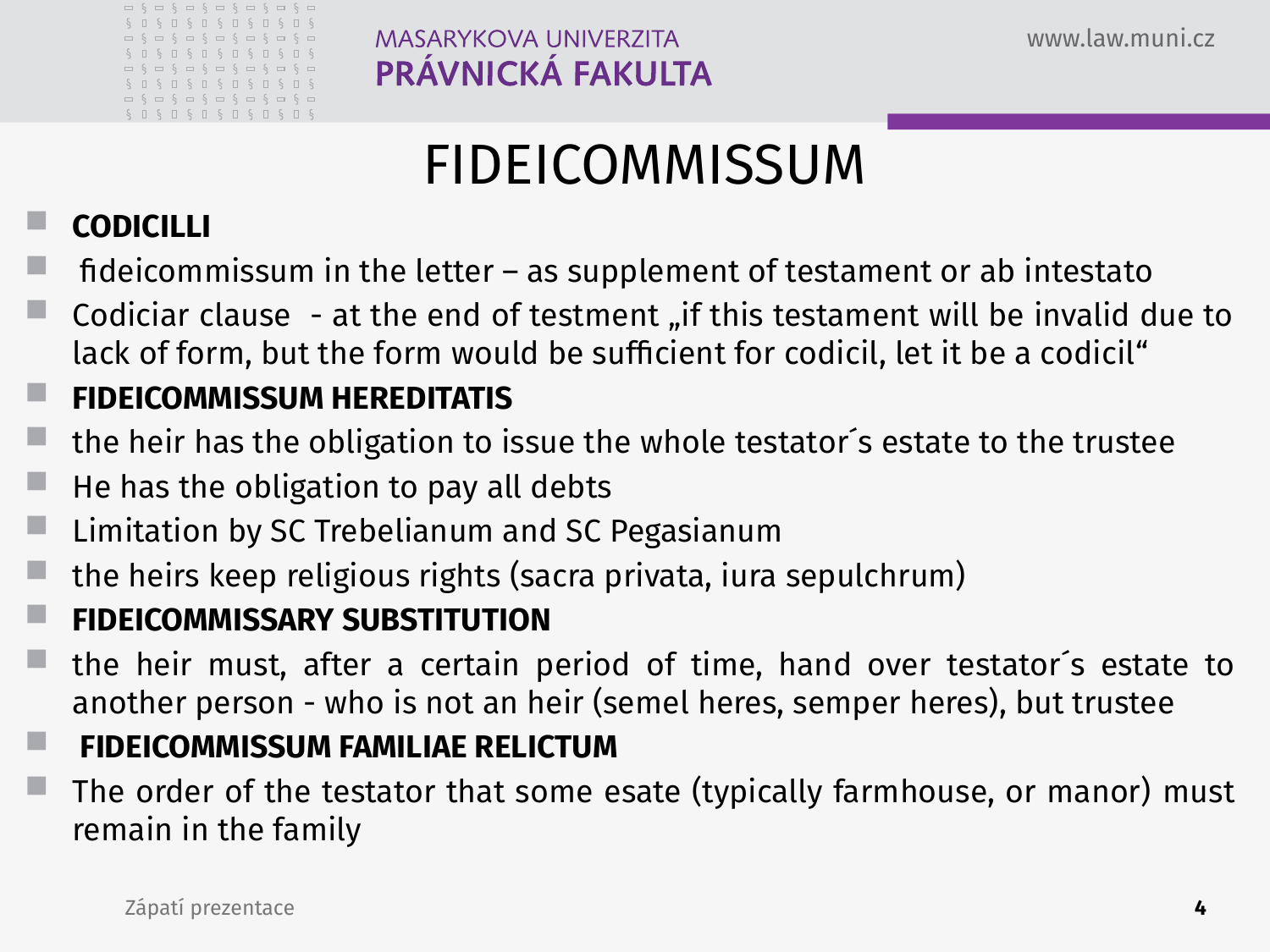

# FIDEICOMMISSUM
CODICILLI
 fideicommissum in the letter – as supplement of testament or ab intestato
Codiciar clause  - at the end of testment „if this testament will be invalid due to lack of form, but the form would be sufficient for codicil, let it be a codicil“
FIDEICOMMISSUM HEREDITATIS
the heir has the obligation to issue the whole testator´s estate to the trustee
He has the obligation to pay all debts
Limitation by SC Trebelianum and SC Pegasianum
the heirs keep religious rights (sacra privata, iura sepulchrum)
FIDEICOMMISSARY SUBSTITUTION
the heir must, after a certain period of time, hand over testator´s estate to another person - who is not an heir (semel heres, semper heres), but trustee
 FIDEICOMMISSUM FAMILIAE RELICTUM
The order of the testator that some esate (typically farmhouse, or manor) must remain in the family

Zápatí prezentace
4